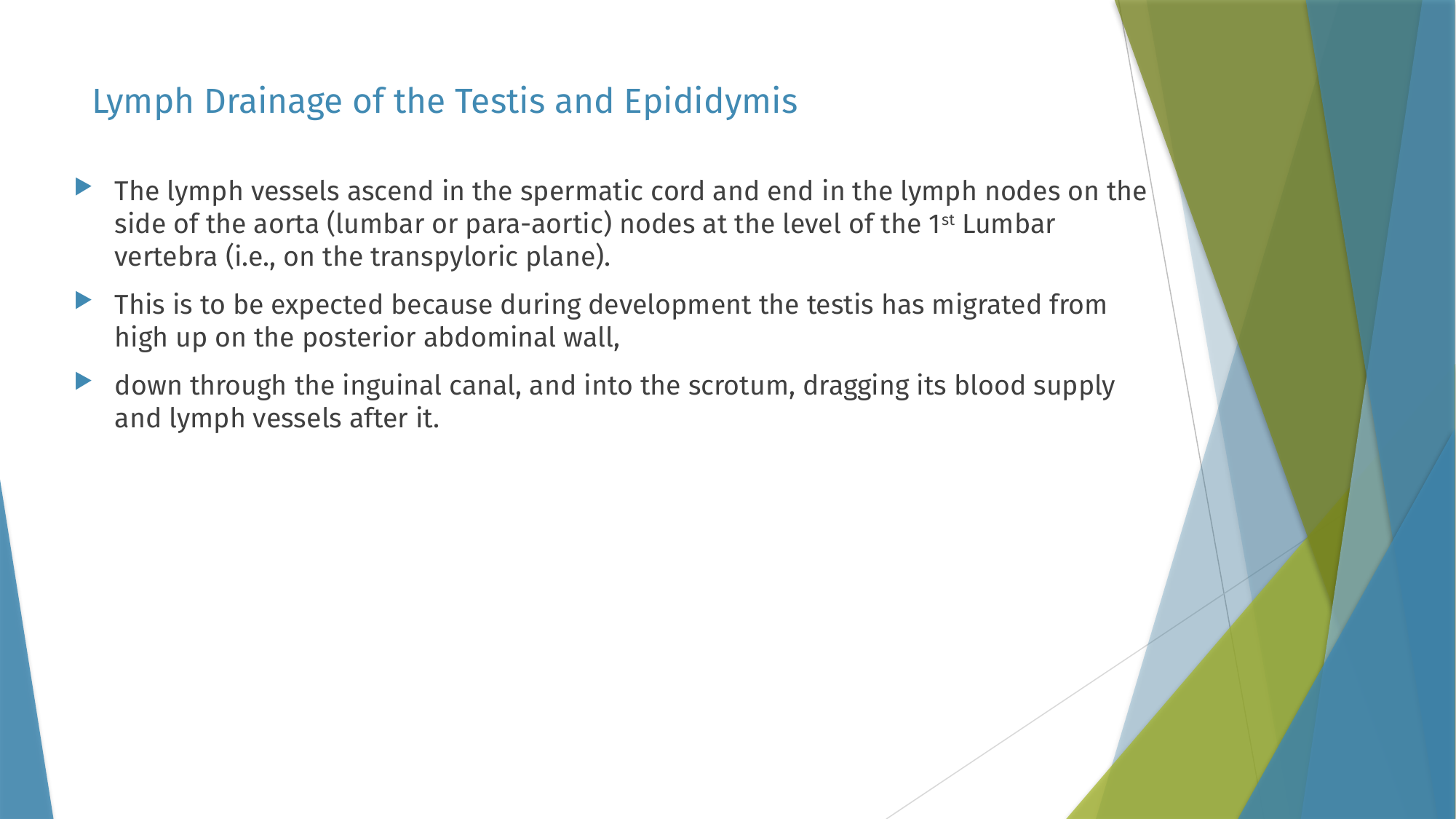

# Lymph Drainage of the Testis and Epididymis
The lymph vessels ascend in the spermatic cord and end in the lymph nodes on the side of the aorta (lumbar or para-aortic) nodes at the level of the 1st Lumbar vertebra (i.e., on the transpyloric plane).
This is to be expected because during development the testis has migrated from high up on the posterior abdominal wall,
down through the inguinal canal, and into the scrotum, dragging its blood supply and lymph vessels after it.